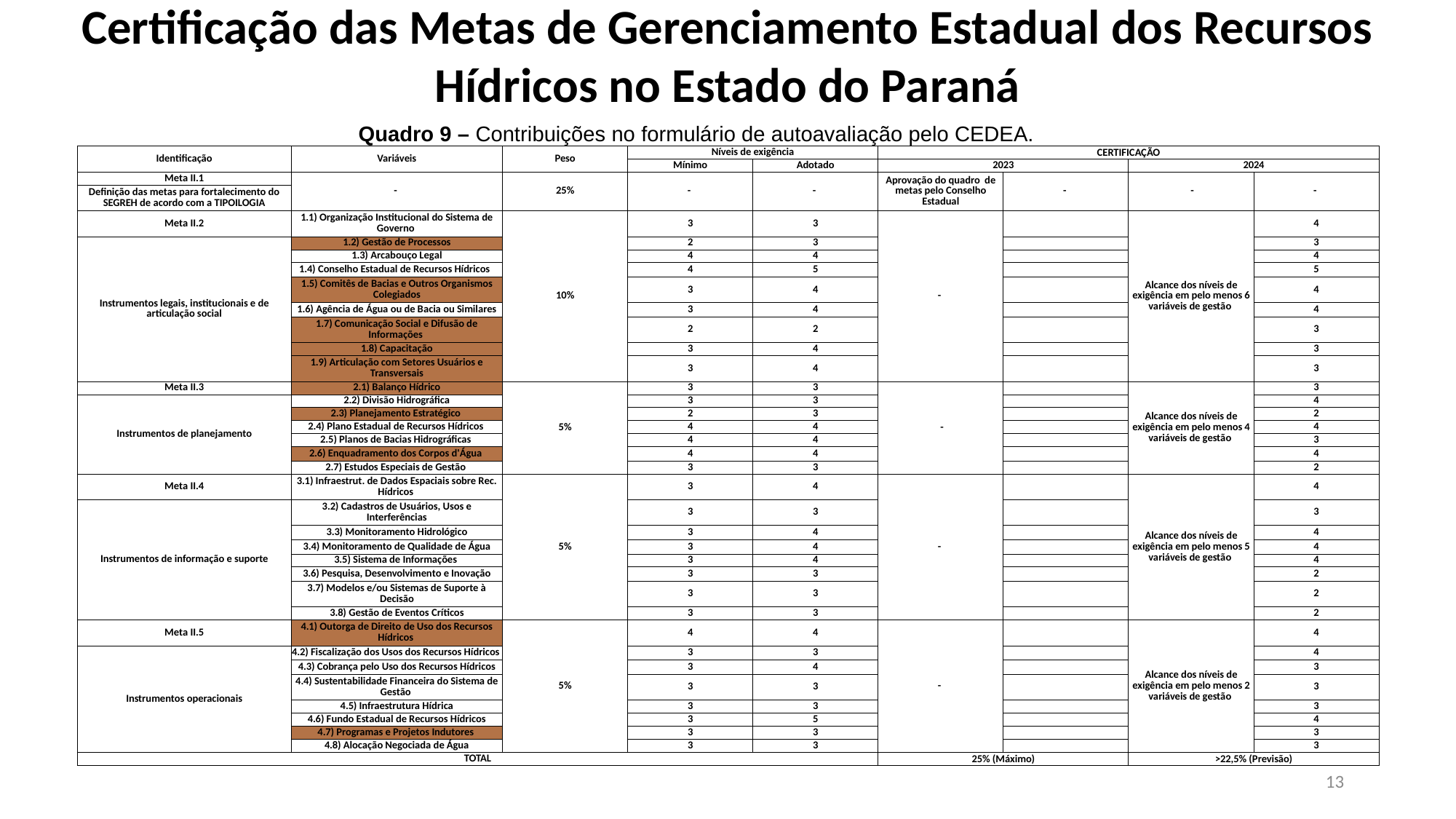

Certificação das Metas de Gerenciamento Estadual dos Recursos Hídricos no Estado do Paraná
Quadro 9 – Contribuições no formulário de autoavaliação pelo CEDEA.
| Identificação | Variáveis | Peso | Níveis de exigência |  | CERTIFICAÇÃO |  |  |  |
| --- | --- | --- | --- | --- | --- | --- | --- | --- |
|  |  |  | Mínimo | Adotado | 2023 |  | 2024 |  |
| Meta II.1 | - | 25% | - | - | Aprovação do quadro de metas pelo Conselho Estadual | - | - | - |
| Definição das metas para fortalecimento do SEGREH de acordo com a TIPOILOGIA |  |  |  |  |  |  |  |  |
| Meta II.2 | 1.1) Organização Institucional do Sistema de Governo | 10% | 3 | 3 | - |  | Alcance dos níveis de exigência em pelo menos 6 variáveis de gestão | 4 |
| Instrumentos legais, institucionais e de articulação social | 1.2) Gestão de Processos |  | 2 | 3 |  |  |  | 3 |
|  | 1.3) Arcabouço Legal |  | 4 | 4 |  |  |  | 4 |
|  | 1.4) Conselho Estadual de Recursos Hídricos |  | 4 | 5 |  |  |  | 5 |
|  | 1.5) Comitês de Bacias e Outros Organismos Colegiados |  | 3 | 4 |  |  |  | 4 |
|  | 1.6) Agência de Água ou de Bacia ou Similares |  | 3 | 4 |  |  |  | 4 |
|  | 1.7) Comunicação Social e Difusão de Informações |  | 2 | 2 |  |  |  | 3 |
|  | 1.8) Capacitação |  | 3 | 4 |  |  |  | 3 |
|  | 1.9) Articulação com Setores Usuários e Transversais |  | 3 | 4 |  |  |  | 3 |
| Meta II.3 | 2.1) Balanço Hídrico | 5% | 3 | 3 | - |  | Alcance dos níveis de exigência em pelo menos 4 variáveis de gestão | 3 |
| Instrumentos de planejamento | 2.2) Divisão Hidrográfica |  | 3 | 3 |  |  |  | 4 |
|  | 2.3) Planejamento Estratégico |  | 2 | 3 |  |  |  | 2 |
|  | 2.4) Plano Estadual de Recursos Hídricos |  | 4 | 4 |  |  |  | 4 |
|  | 2.5) Planos de Bacias Hidrográficas |  | 4 | 4 |  |  |  | 3 |
|  | 2.6) Enquadramento dos Corpos d'Água |  | 4 | 4 |  |  |  | 4 |
|  | 2.7) Estudos Especiais de Gestão |  | 3 | 3 |  |  |  | 2 |
| Meta II.4 | 3.1) Infraestrut. de Dados Espaciais sobre Rec. Hídricos | 5% | 3 | 4 | - |  | Alcance dos níveis de exigência em pelo menos 5 variáveis de gestão | 4 |
| Instrumentos de informação e suporte | 3.2) Cadastros de Usuários, Usos e Interferências |  | 3 | 3 |  |  |  | 3 |
|  | 3.3) Monitoramento Hidrológico |  | 3 | 4 |  |  |  | 4 |
|  | 3.4) Monitoramento de Qualidade de Água |  | 3 | 4 |  |  |  | 4 |
|  | 3.5) Sistema de Informações |  | 3 | 4 |  |  |  | 4 |
|  | 3.6) Pesquisa, Desenvolvimento e Inovação |  | 3 | 3 |  |  |  | 2 |
|  | 3.7) Modelos e/ou Sistemas de Suporte à Decisão |  | 3 | 3 |  |  |  | 2 |
|  | 3.8) Gestão de Eventos Críticos |  | 3 | 3 |  |  |  | 2 |
| Meta II.5 | 4.1) Outorga de Direito de Uso dos Recursos Hídricos | 5% | 4 | 4 | - |  | Alcance dos níveis de exigência em pelo menos 2 variáveis de gestão | 4 |
| Instrumentos operacionais | 4.2) Fiscalização dos Usos dos Recursos Hídricos |  | 3 | 3 |  |  |  | 4 |
|  | 4.3) Cobrança pelo Uso dos Recursos Hídricos |  | 3 | 4 |  |  |  | 3 |
|  | 4.4) Sustentabilidade Financeira do Sistema de Gestão |  | 3 | 3 |  |  |  | 3 |
|  | 4.5) Infraestrutura Hídrica |  | 3 | 3 |  |  |  | 3 |
|  | 4.6) Fundo Estadual de Recursos Hídricos |  | 3 | 5 |  |  |  | 4 |
|  | 4.7) Programas e Projetos Indutores |  | 3 | 3 |  |  |  | 3 |
|  | 4.8) Alocação Negociada de Água |  | 3 | 3 |  |  |  | 3 |
| TOTAL |  |  |  |  | 25% (Máximo) |  | >22,5% (Previsão) |  |
13